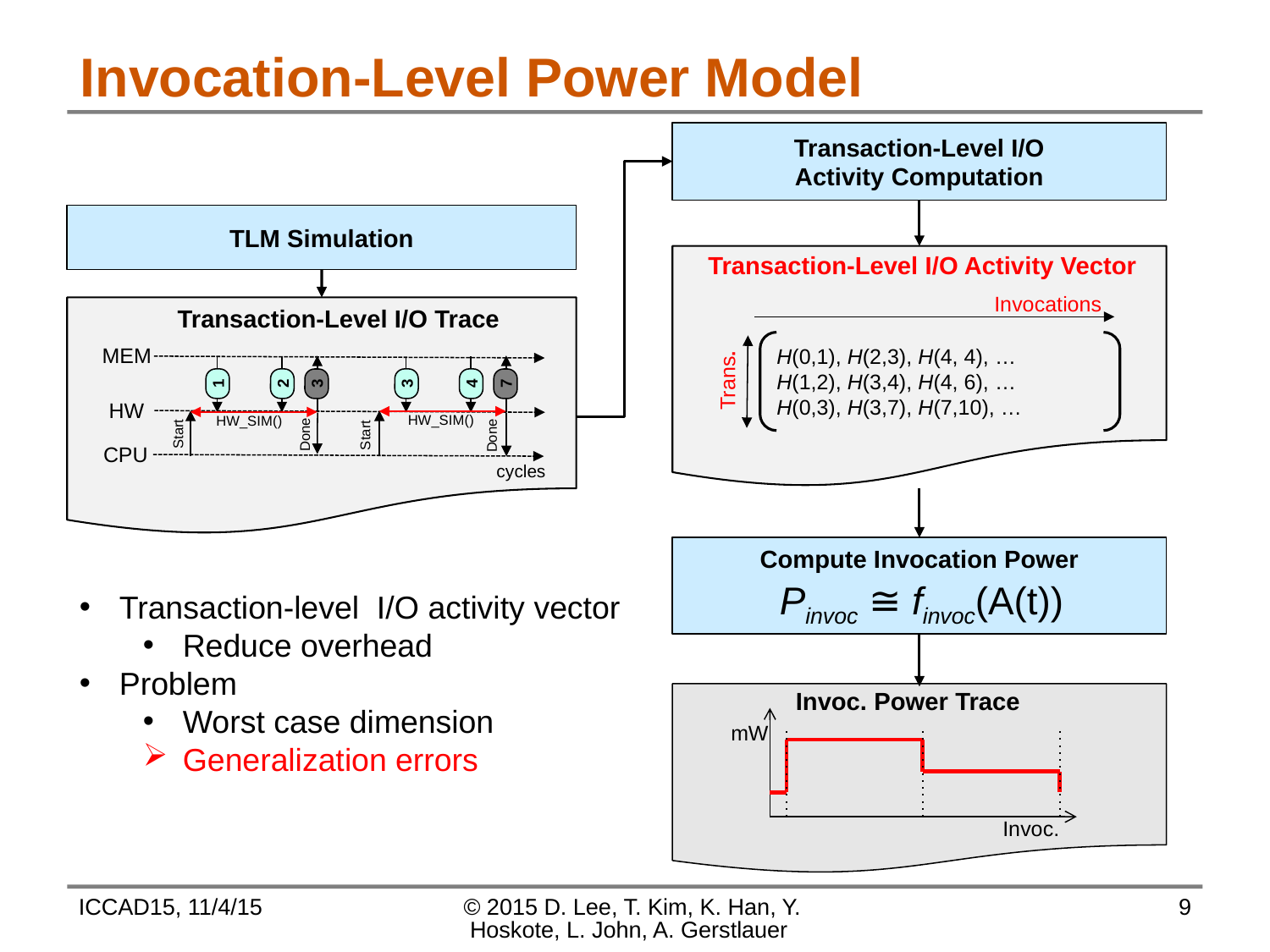

# Invocation-Level Power Model
Transaction-Level I/O
Activity Computation
TLM Simulation
Transaction-Level I/O Activity Vector

Invocations

Transaction-Level I/O Trace
MEM
1
2
3
3
4
7
HW
HW_SIM()
HW_SIM()
Start
Start
Done
Done
CPU
cycles
  H(0,1), H(2,3), H(4, 4), …
  H(1,2), H(3,4), H(4, 6), …
  H(0,3), H(3,7), H(7,10), …

Trans.
Compute Invocation Power
Pinvoc ≅ finvoc(A(t))
Transaction-level  I/O activity vector
Reduce overhead
Problem
Worst case dimension
Generalization errors

Invoc. Power Trace
mW
Invoc.

ICCAD15, 11/4/15
© 2015 D. Lee, T. Kim, K. Han, Y. Hoskote, L. John, A. Gerstlauer
9